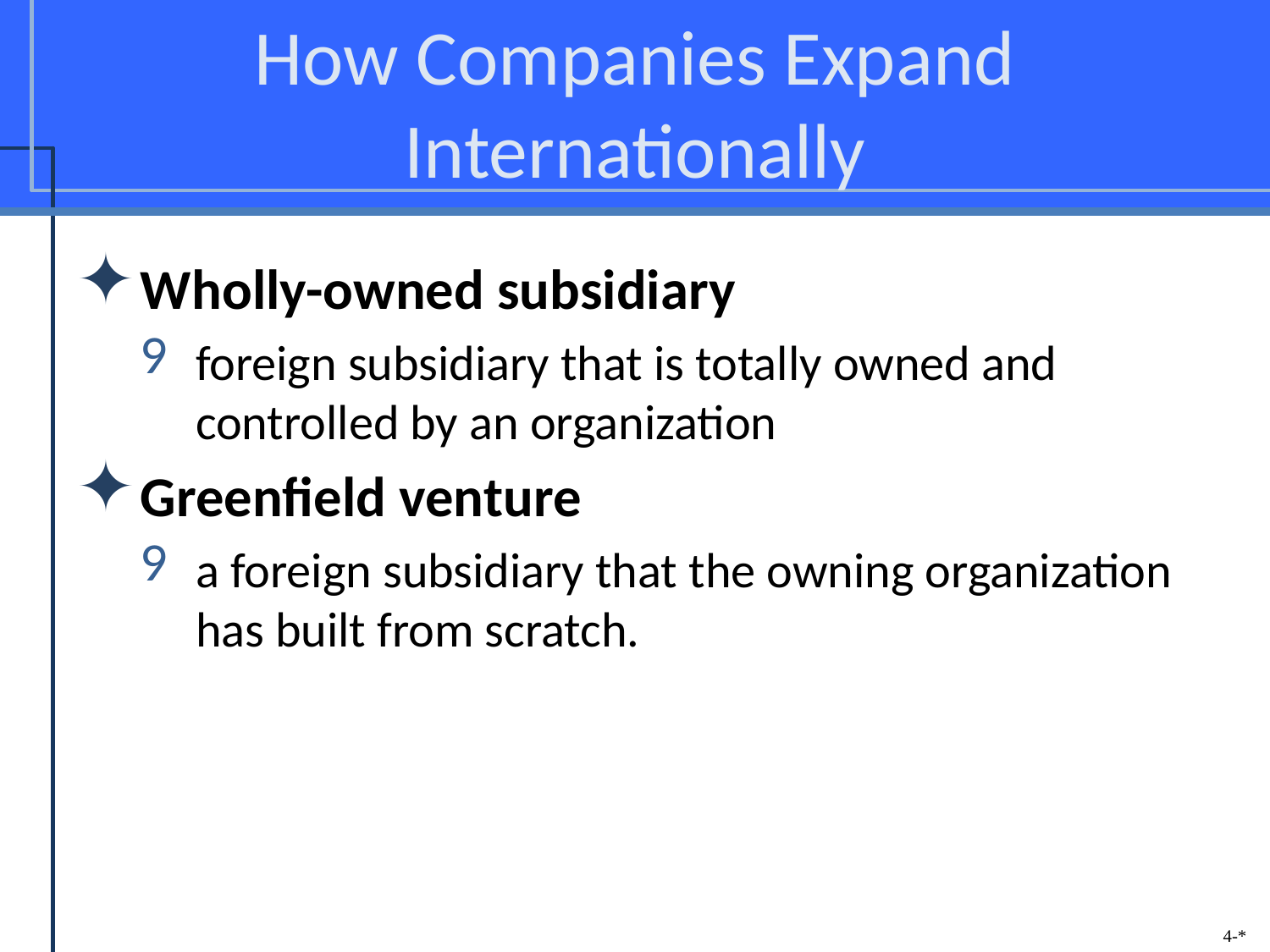

# How Companies Expand Internationally
Wholly-owned subsidiary
foreign subsidiary that is totally owned and controlled by an organization
Greenfield venture
a foreign subsidiary that the owning organization has built from scratch.